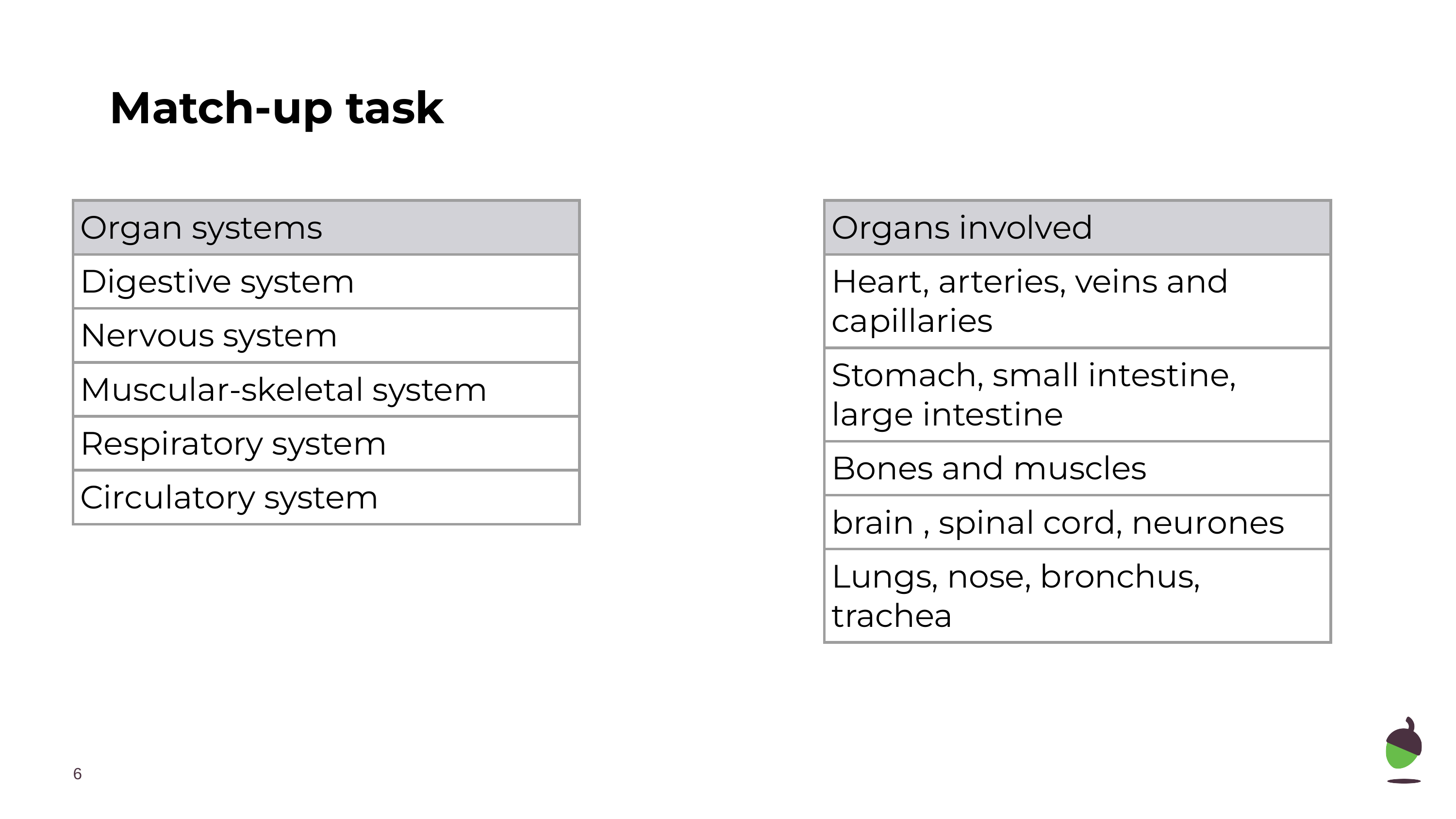

# Match-up task
| Organs involved |
| --- |
| Heart, arteries, veins and capillaries |
| Stomach, small intestine, large intestine |
| Bones and muscles |
| brain , spinal cord, neurones |
| Lungs, nose, bronchus, trachea |
| Organ systems |
| --- |
| Digestive system |
| Nervous system |
| Muscular-skeletal system |
| Respiratory system |
| Circulatory system |
6